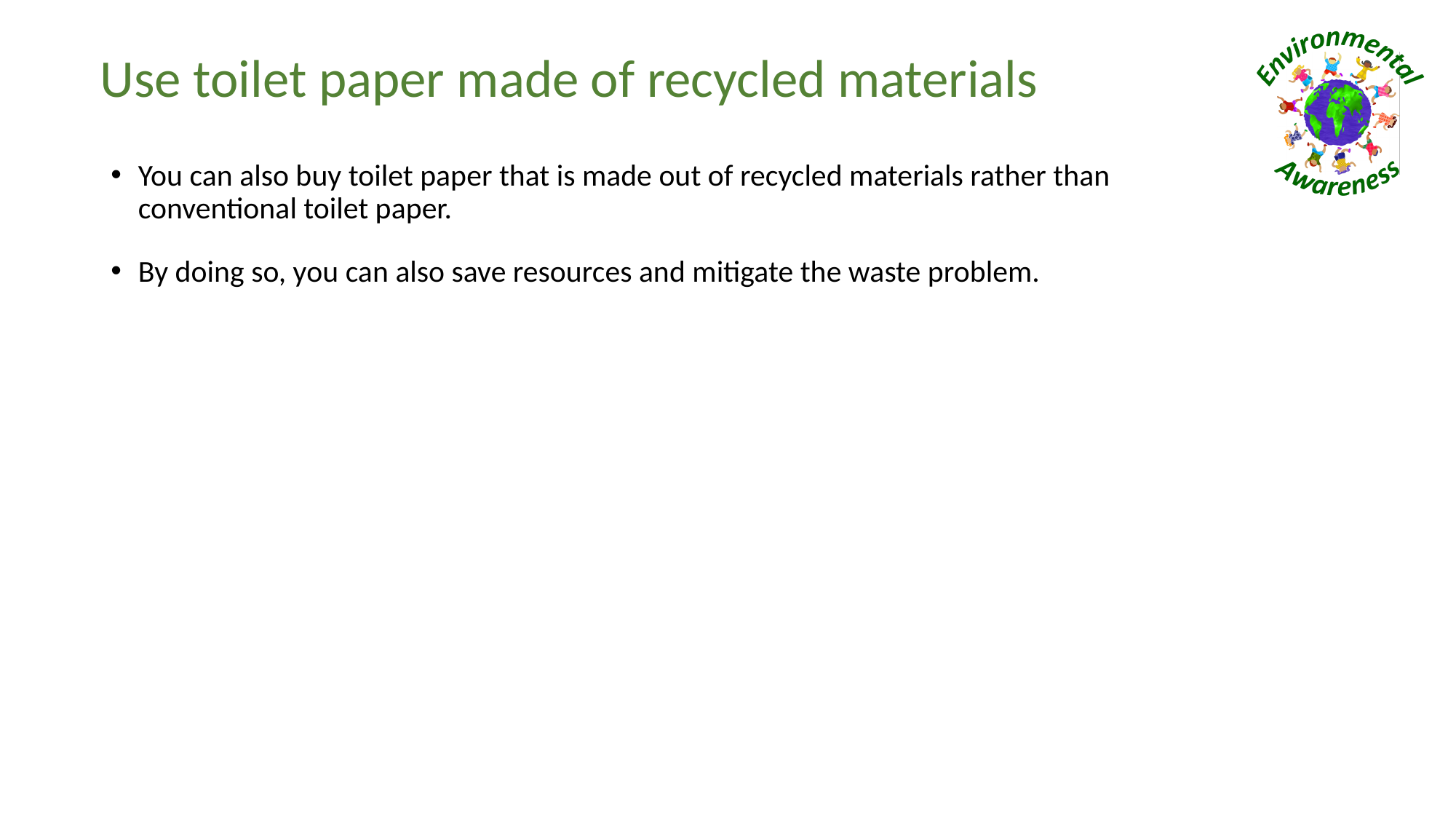

# Use toilet paper made of recycled materials
You can also buy toilet paper that is made out of recycled materials rather than conventional toilet paper.
By doing so, you can also save resources and mitigate the waste problem.